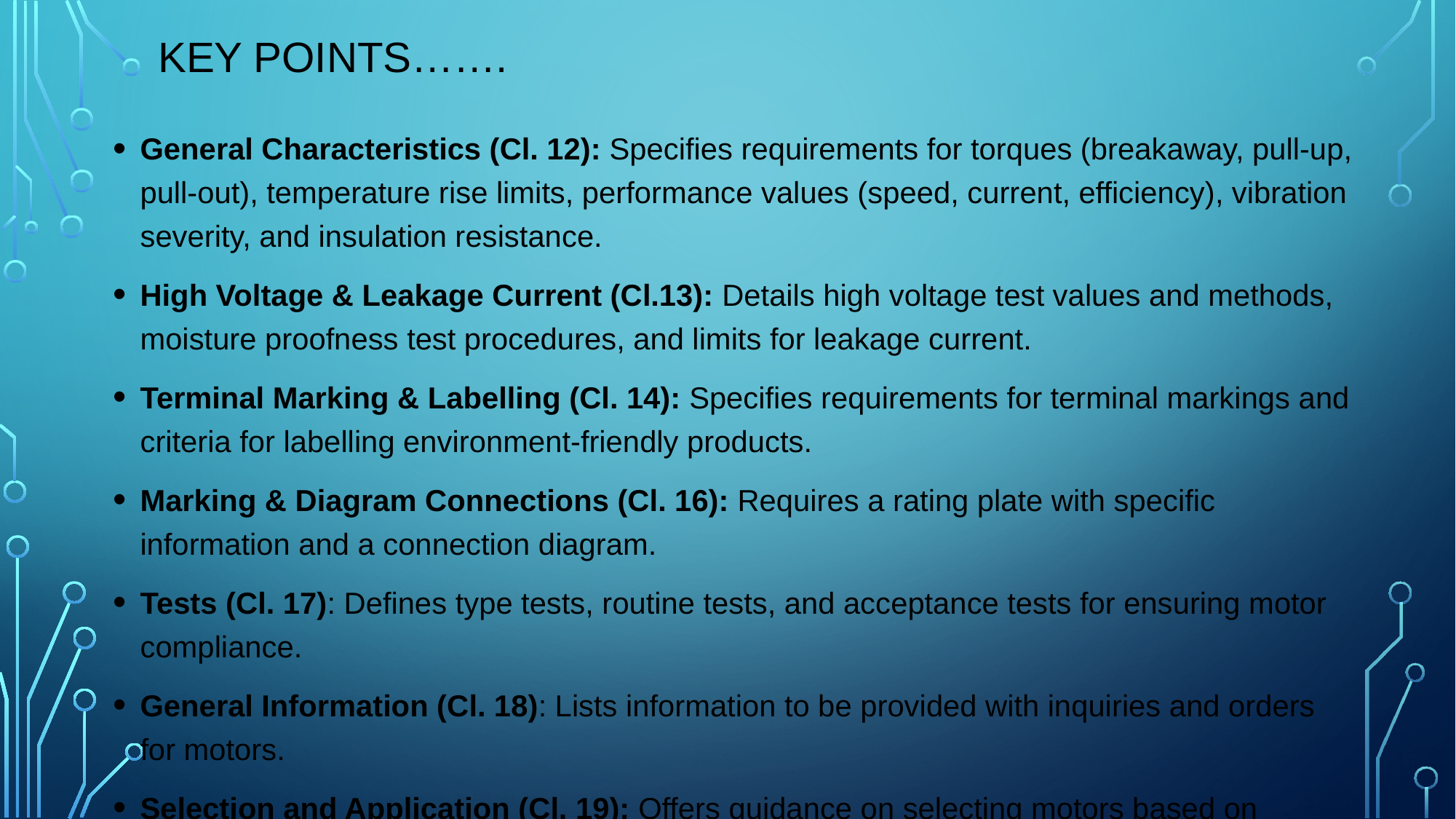

Key points…….
General Characteristics (Cl. 12): Specifies requirements for torques (breakaway, pull-up, pull-out), temperature rise limits, performance values (speed, current, efficiency), vibration severity, and insulation resistance.
High Voltage & Leakage Current (Cl.13): Details high voltage test values and methods, moisture proofness test procedures, and limits for leakage current.
Terminal Marking & Labelling (Cl. 14): Specifies requirements for terminal markings and criteria for labelling environment-friendly products.
Marking & Diagram Connections (Cl. 16): Requires a rating plate with specific information and a connection diagram.
Tests (Cl. 17): Defines type tests, routine tests, and acceptance tests for ensuring motor compliance.
General Information (Cl. 18): Lists information to be provided with inquiries and orders for motors.
Selection and Application (Cl. 19): Offers guidance on selecting motors based on factors like the number of starts and specific applications.